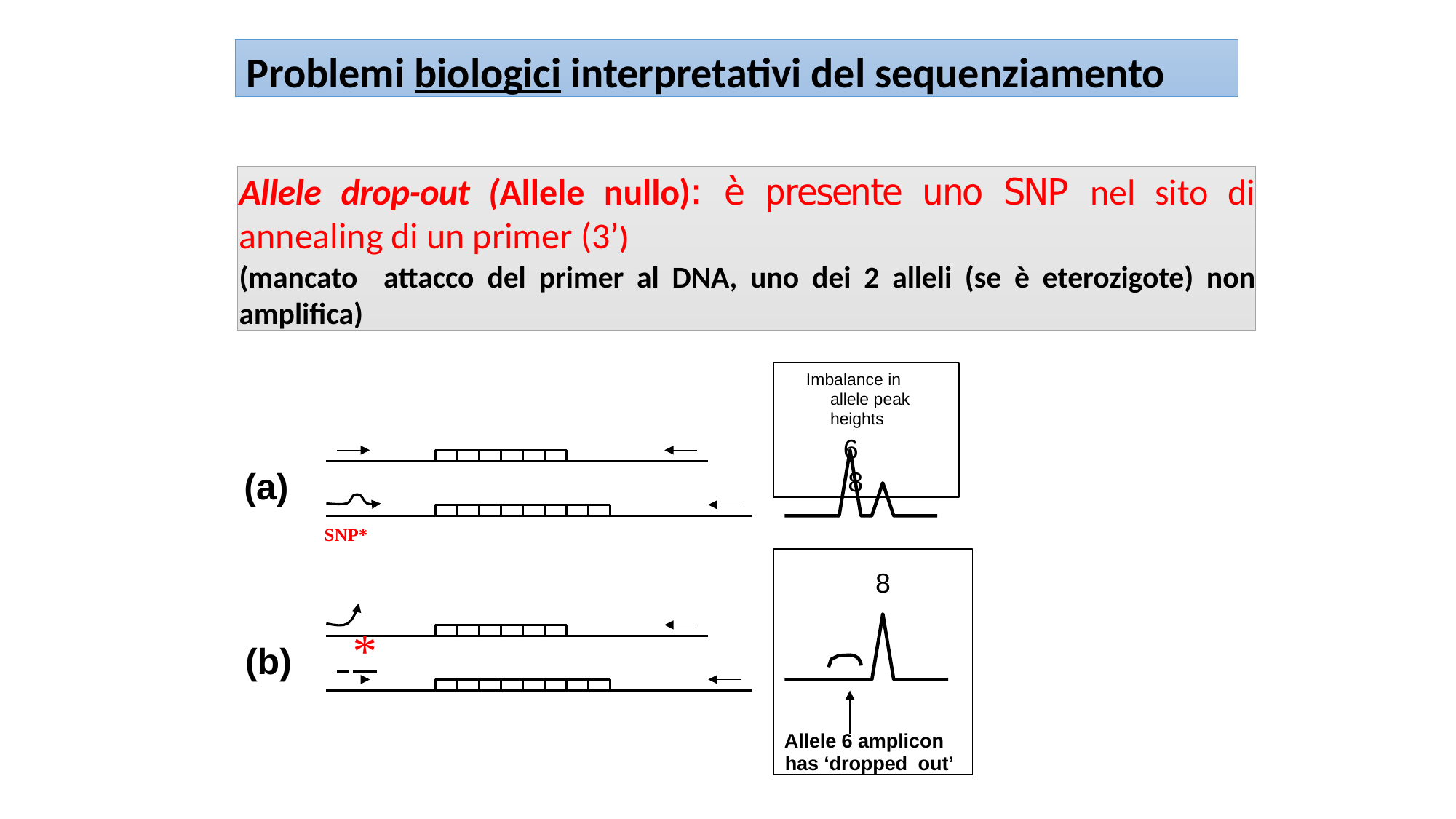

Problemi biologici interpretativi del sequenziamento
Allele drop-out (Allele nullo): è presente uno SNP nel sito di annealing di un primer (3’)
(mancato  attacco del primer al DNA, uno dei 2 alleli (se è eterozigote) non amplifica)
Imbalance in  allele peak  heights
6
8

(a)

SNP*
8

Allele 6 amplicon  has ‘dropped  out’

 *

(b)